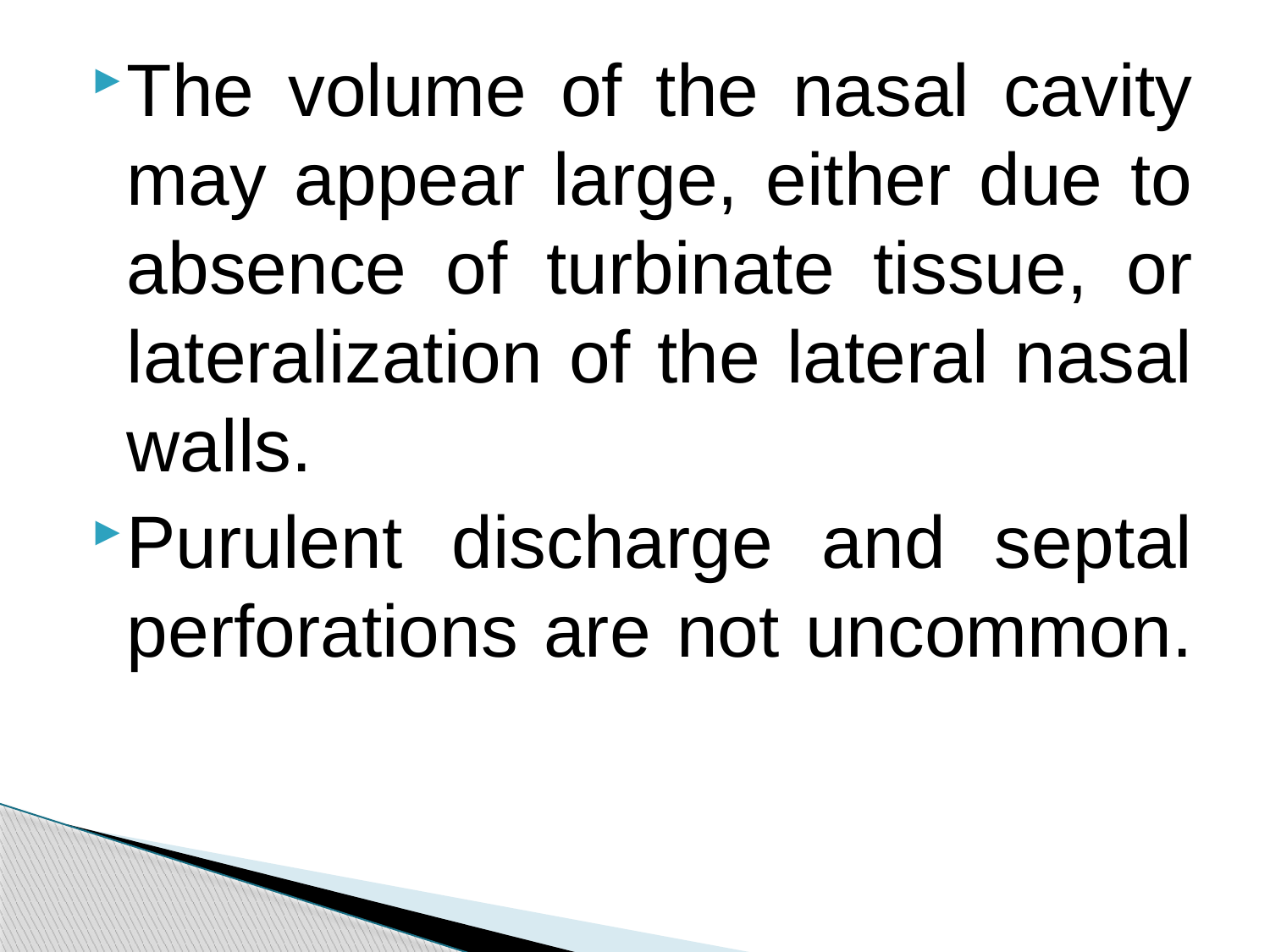

The volume of the nasal cavity may appear large, either due to absence of turbinate tissue, or lateralization of the lateral nasal walls.
Purulent discharge and septal perforations are not uncommon.